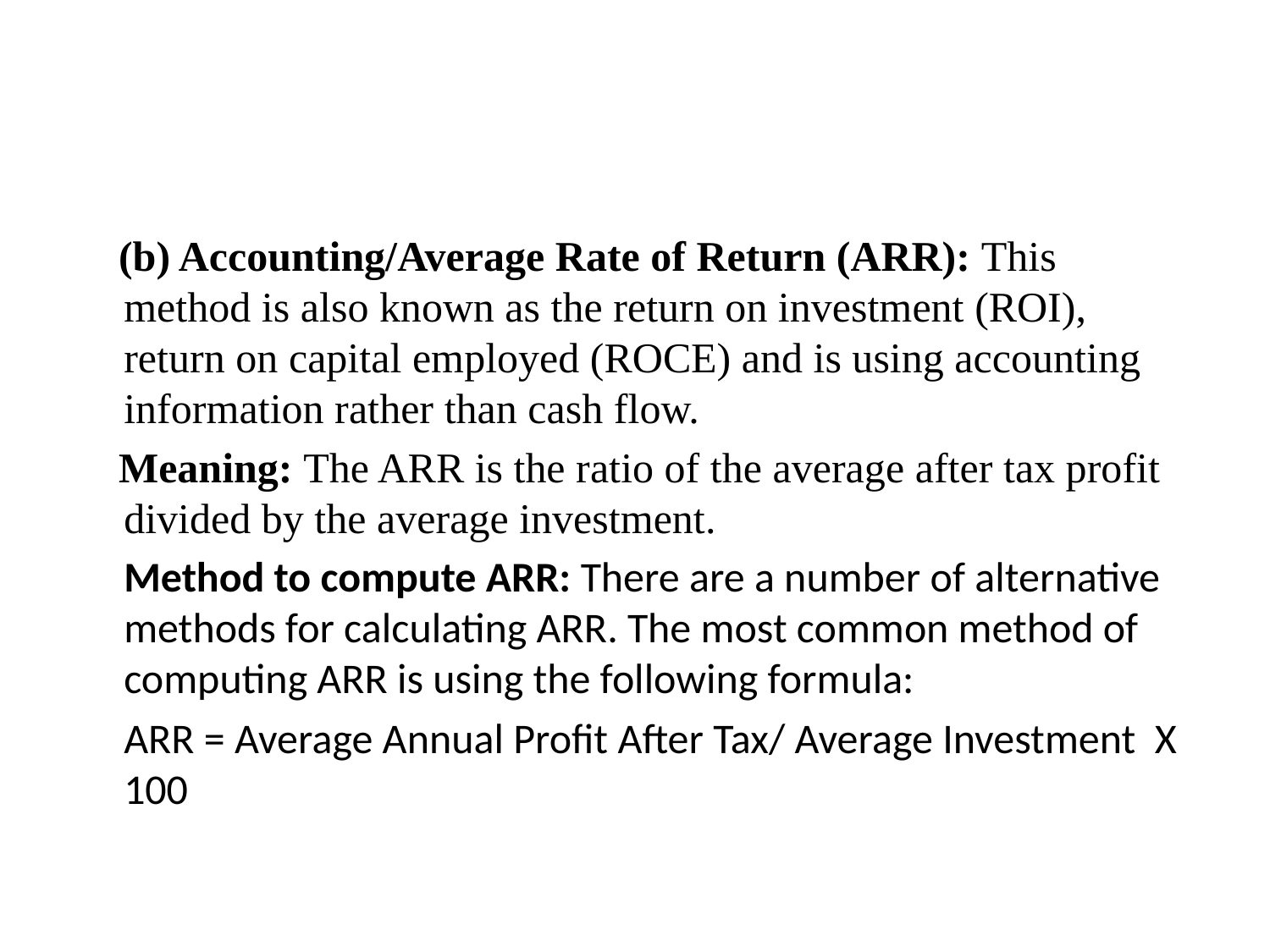

#
    (b) Accounting/Average Rate of Return (ARR): This method is also known as the return on investment (ROI), return on capital employed (ROCE) and is using accounting information rather than cash flow.
    Meaning: The ARR is the ratio of the average after tax profit divided by the average investment.
     Method to compute ARR: There are a number of alternative methods for calculating ARR. The most common method of computing ARR is using the following formula:
     ARR = Average Annual Profit After Tax/ Average Investment  X 100